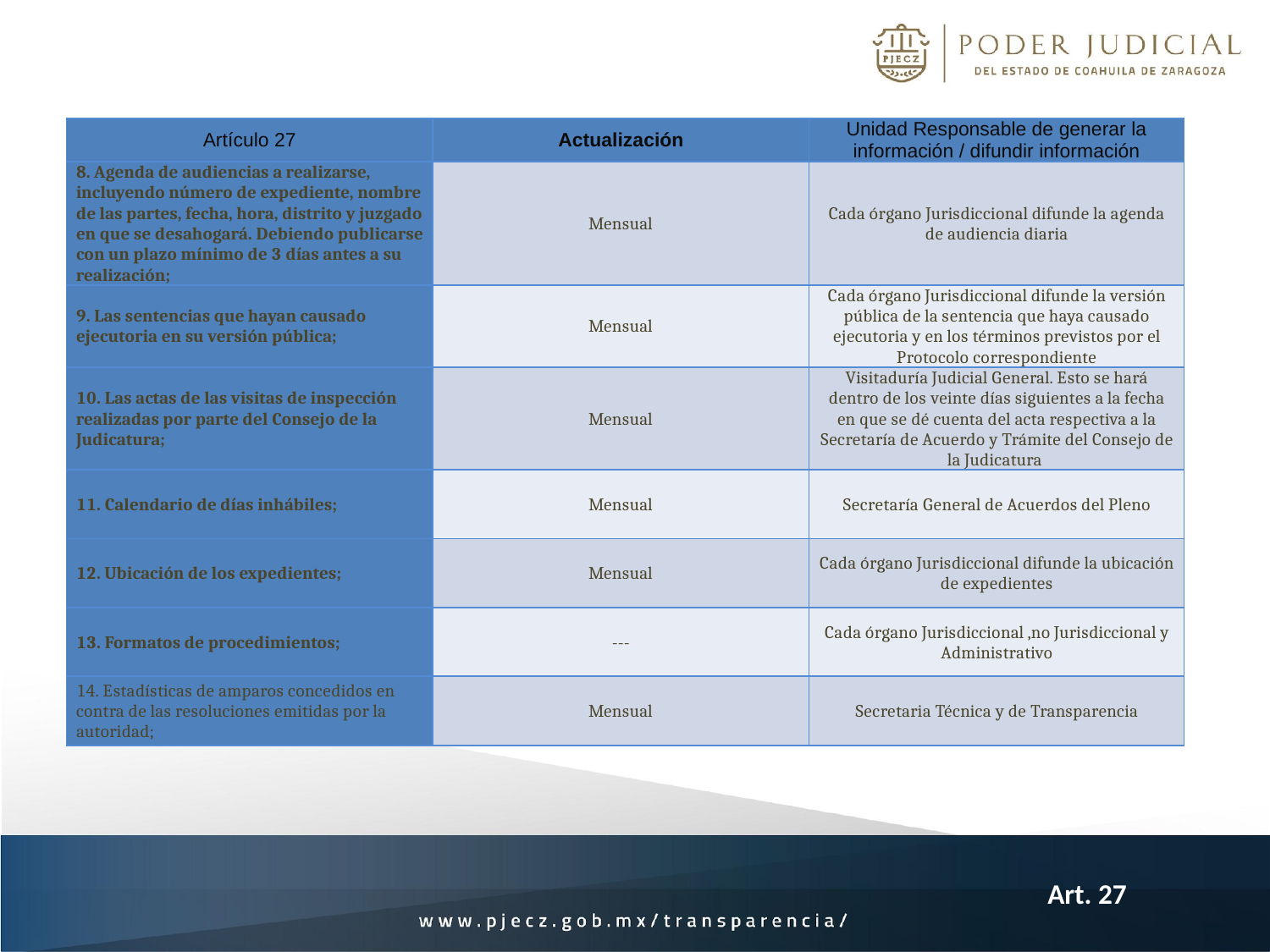

| Artículo 27 | Actualización | Unidad Responsable de generar la información / difundir información |
| --- | --- | --- |
| 8. Agenda de audiencias a realizarse, incluyendo número de expediente, nombre de las partes, fecha, hora, distrito y juzgado en que se desahogará. Debiendo publicarse con un plazo mínimo de 3 días antes a su realización; | Mensual | Cada órgano Jurisdiccional difunde la agenda de audiencia diaria |
| 9. Las sentencias que hayan causado ejecutoria en su versión pública; | Mensual | Cada órgano Jurisdiccional difunde la versión pública de la sentencia que haya causado ejecutoria y en los términos previstos por el Protocolo correspondiente |
| 10. Las actas de las visitas de inspección realizadas por parte del Consejo de la Judicatura; | Mensual | Visitaduría Judicial General. Esto se hará dentro de los veinte días siguientes a la fecha en que se dé cuenta del acta respectiva a la Secretaría de Acuerdo y Trámite del Consejo de la Judicatura |
| 11. Calendario de días inhábiles; | Mensual | Secretaría General de Acuerdos del Pleno |
| 12. Ubicación de los expedientes; | Mensual | Cada órgano Jurisdiccional difunde la ubicación de expedientes |
| 13. Formatos de procedimientos; | --- | Cada órgano Jurisdiccional ,no Jurisdiccional y Administrativo |
| 14. Estadísticas de amparos concedidos en contra de las resoluciones emitidas por la autoridad; | Mensual | Secretaria Técnica y de Transparencia |
Art. 27